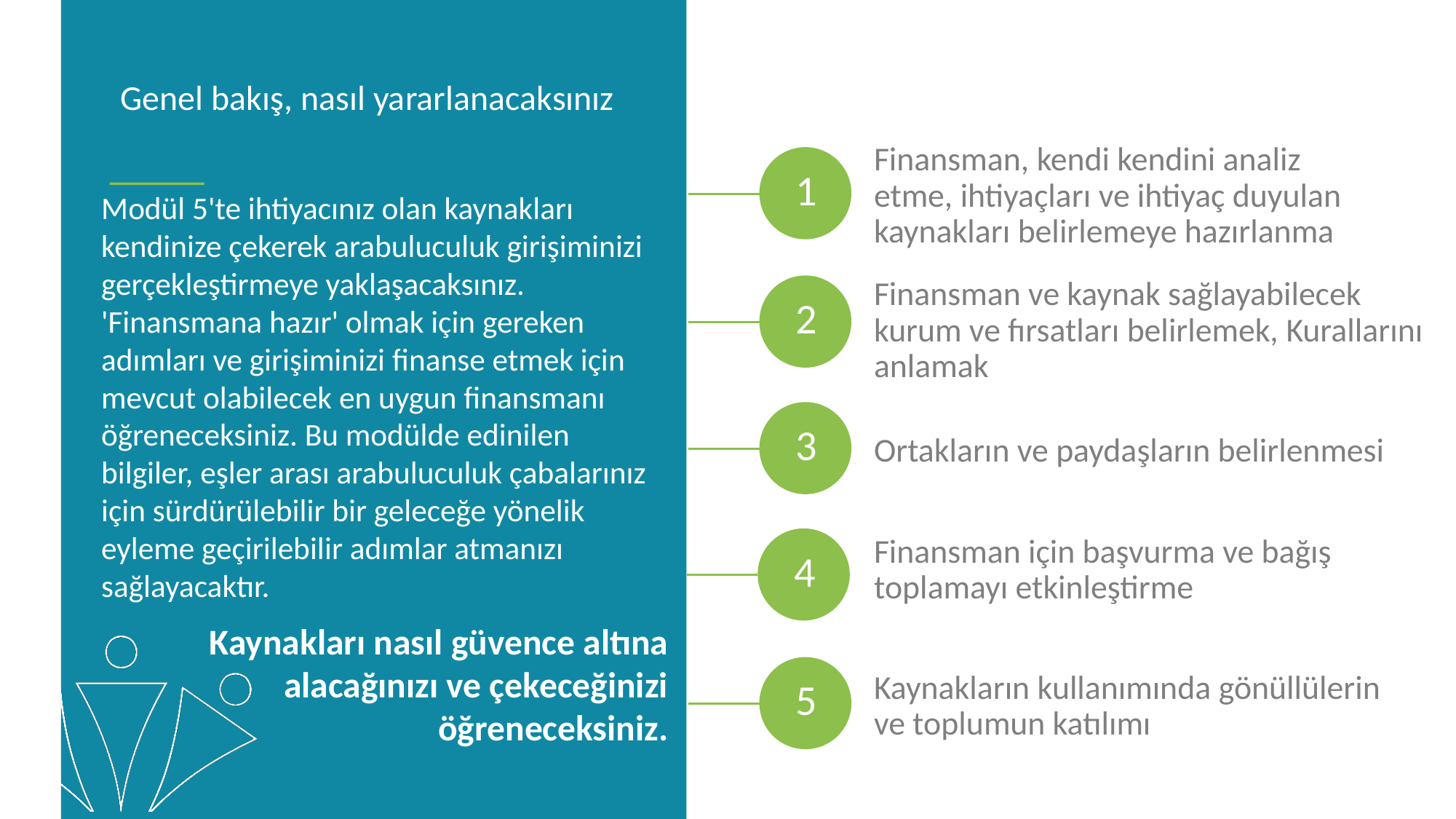

Genel bakış, nasıl yararlanacaksınız
Finansman, kendi kendini analiz etme, ihtiyaçları ve ihtiyaç duyulan kaynakları belirlemeye hazırlanma
1
Modül 5'te ihtiyacınız olan kaynakları kendinize çekerek arabuluculuk girişiminizi gerçekleştirmeye yaklaşacaksınız. 'Finansmana hazır' olmak için gereken adımları ve girişiminizi finanse etmek için mevcut olabilecek en uygun finansmanı öğreneceksiniz. Bu modülde edinilen bilgiler, eşler arası arabuluculuk çabalarınız için sürdürülebilir bir geleceğe yönelik eyleme geçirilebilir adımlar atmanızı sağlayacaktır.
Kaynakları nasıl güvence altına alacağınızı ve çekeceğinizi öğreneceksiniz.
Finansman ve kaynak sağlayabilecek kurum ve fırsatları belirlemek, Kurallarını anlamak
2
Ortakların ve paydaşların belirlenmesi
3
4
Finansman için başvurma ve bağış toplamayı etkinleştirme

Kaynakların kullanımında gönüllülerin ve toplumun katılımı
5